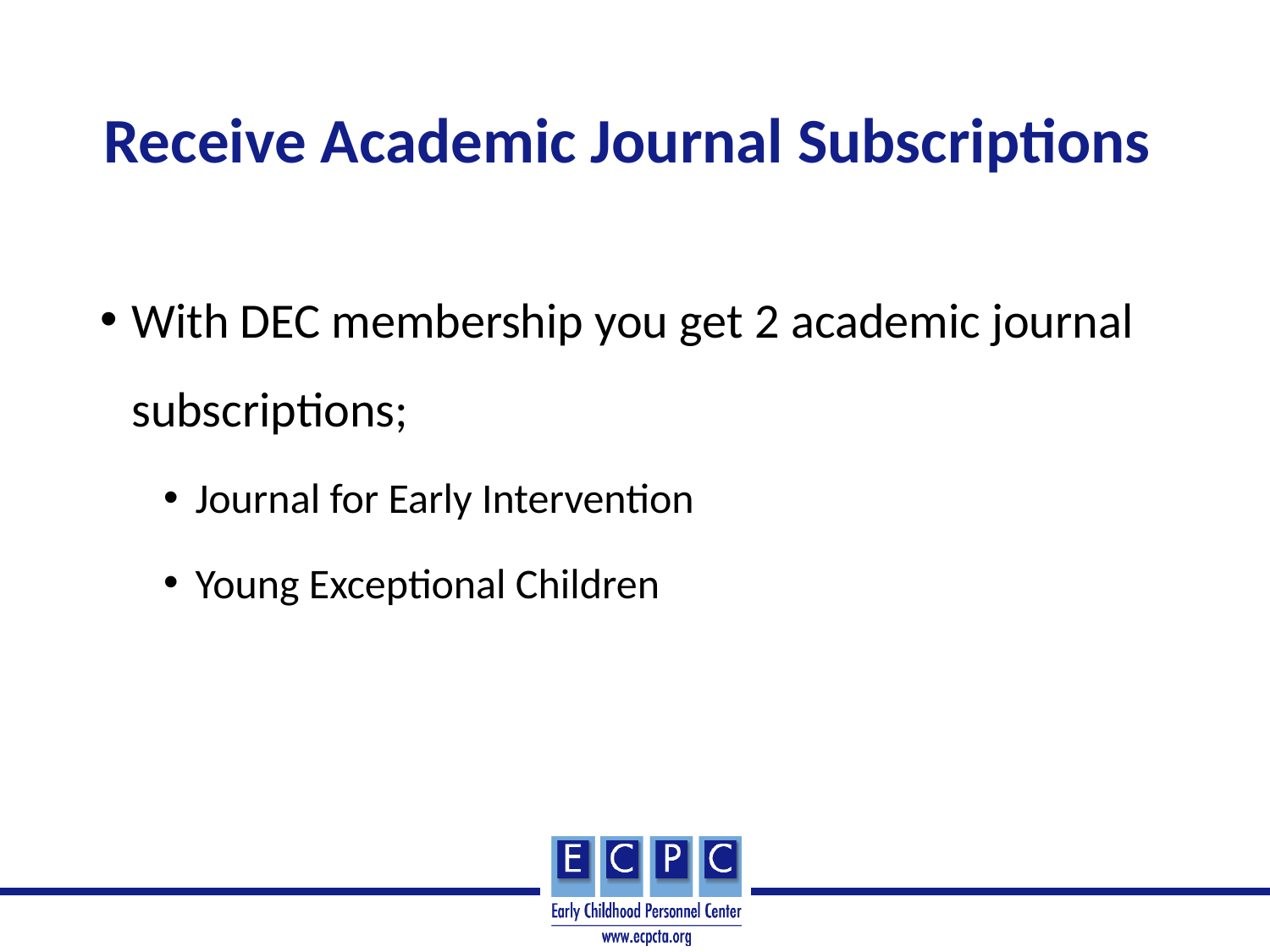

# Receive Academic Journal Subscriptions
With DEC membership you get 2 academic journal subscriptions;
Journal for Early Intervention
Young Exceptional Children